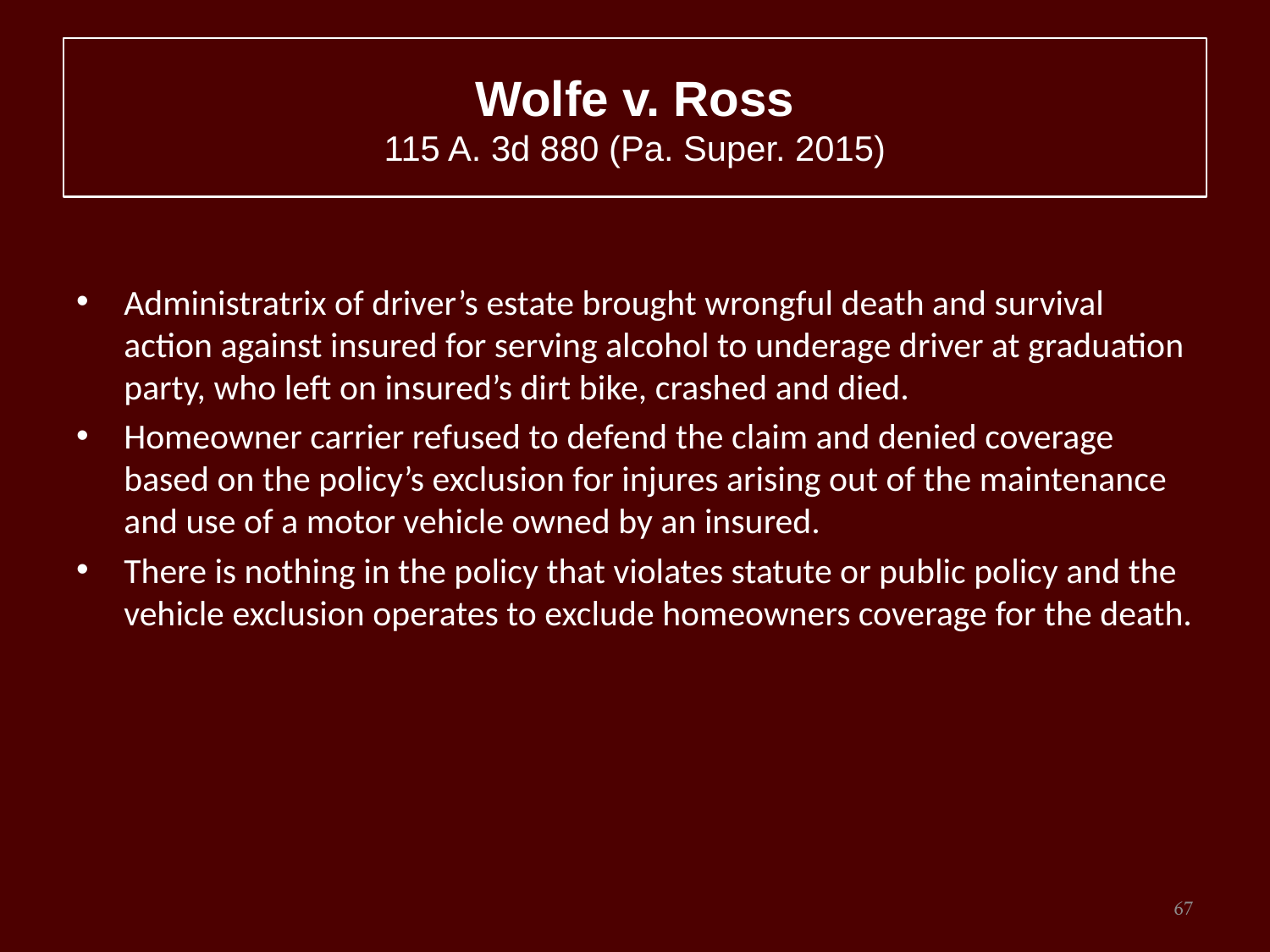

# Wolfe v. Ross 115 A. 3d 880 (Pa. Super. 2015)
Administratrix of driver’s estate brought wrongful death and survival action against insured for serving alcohol to underage driver at graduation party, who left on insured’s dirt bike, crashed and died.
Homeowner carrier refused to defend the claim and denied coverage based on the policy’s exclusion for injures arising out of the maintenance and use of a motor vehicle owned by an insured.
There is nothing in the policy that violates statute or public policy and the vehicle exclusion operates to exclude homeowners coverage for the death.
67